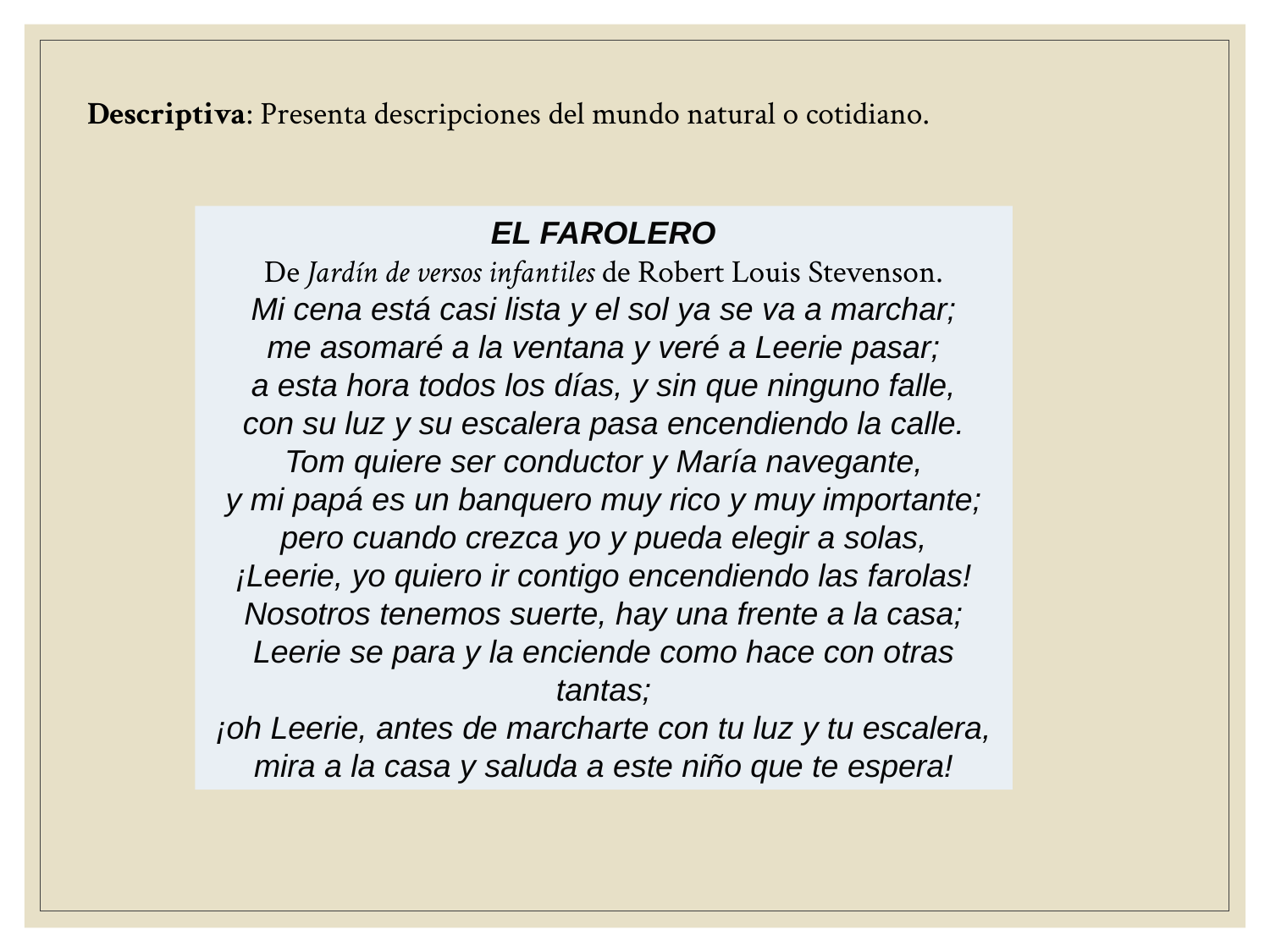

Descriptiva: Presenta descripciones del mundo natural o cotidiano.
EL FAROLERO
De Jardín de versos infantiles de Robert Louis Stevenson.
Mi cena está casi lista y el sol ya se va a marchar;
me asomaré a la ventana y veré a Leerie pasar;
a esta hora todos los días, y sin que ninguno falle,
con su luz y su escalera pasa encendiendo la calle.
Tom quiere ser conductor y María navegante,
y mi papá es un banquero muy rico y muy importante;
pero cuando crezca yo y pueda elegir a solas,
¡Leerie, yo quiero ir contigo encendiendo las farolas!
Nosotros tenemos suerte, hay una frente a la casa;
Leerie se para y la enciende como hace con otras tantas;
¡oh Leerie, antes de marcharte con tu luz y tu escalera,
mira a la casa y saluda a este niño que te espera!